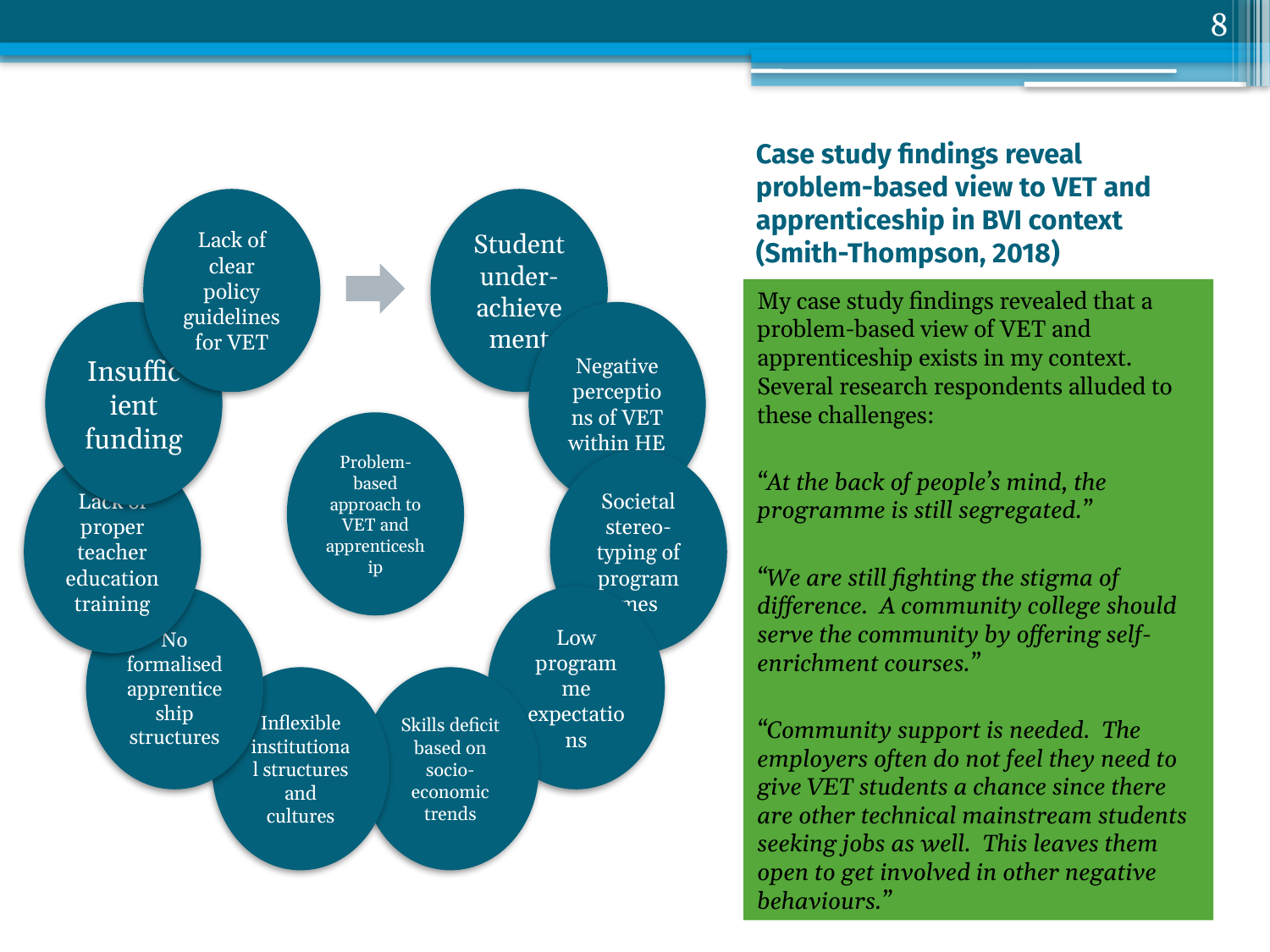

8
Problem-based approach to VET and apprenticeship
Student under-achievement
Negative perceptions of VET within HE
Societal stereo-typing of programmes
Low programme expectations
Lack of proper teacher education training
Skills deficit based on socio-economic trends
Inflexible institutional structures and cultures
No formalised apprenticeship structures
Insufficient funding
Lack of clear policy guidelines for VET
# Case study findings reveal problem-based view to VET and apprenticeship in BVI context (Smith-Thompson, 2018)
My case study findings revealed that a problem-based view of VET and apprenticeship exists in my context.  Several research respondents alluded to these challenges:

“At the back of people’s mind, the programme is still segregated.”

“We are still fighting the stigma of difference.  A community college should serve the community by offering self-enrichment courses.”

“Community support is needed.  The employers often do not feel they need to give VET students a chance since there are other technical mainstream students seeking jobs as well.  This leaves them open to get involved in other negative behaviours.”